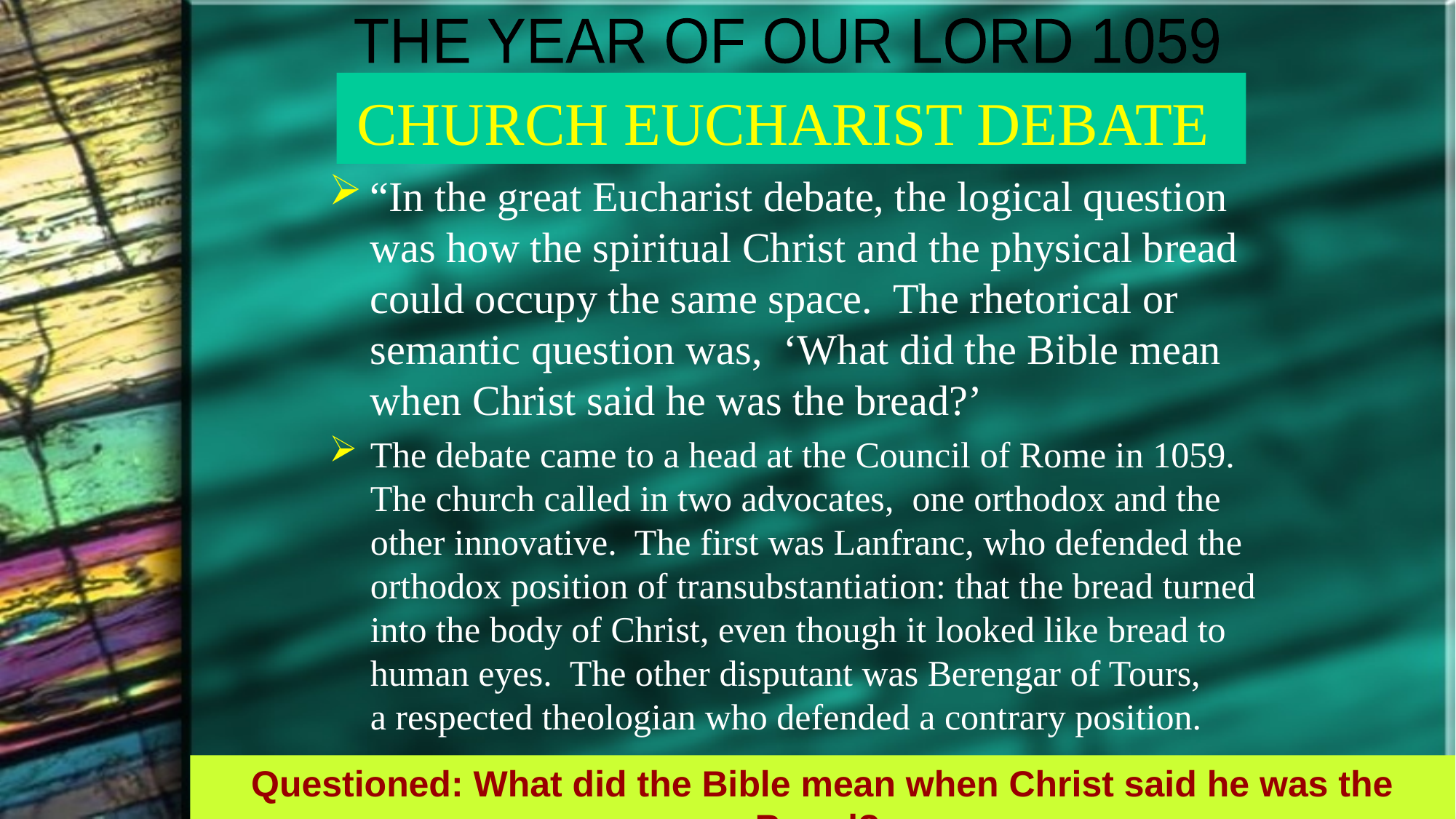

THE YEAR OF OUR LORD 1059
# CHURCH EUCHARIST DEBATE
“In the great Eucharist debate, the logical question was how the spiritual Christ and the physical bread could occupy the same space.  The rhetorical or semantic question was,  ‘What did the Bible mean when Christ said he was the bread?’
The debate came to a head at the Council of Rome in 1059.  The church called in two advocates,  one orthodox and the other innovative.  The first was Lanfranc, who defended the orthodox position of transubstantiation: that the bread turned into the body of Christ, even though it looked like bread to human eyes.  The other disputant was Berengar of Tours,     a respected theologian who defended a contrary position.
Questioned: What did the Bible mean when Christ said he was the Bread?